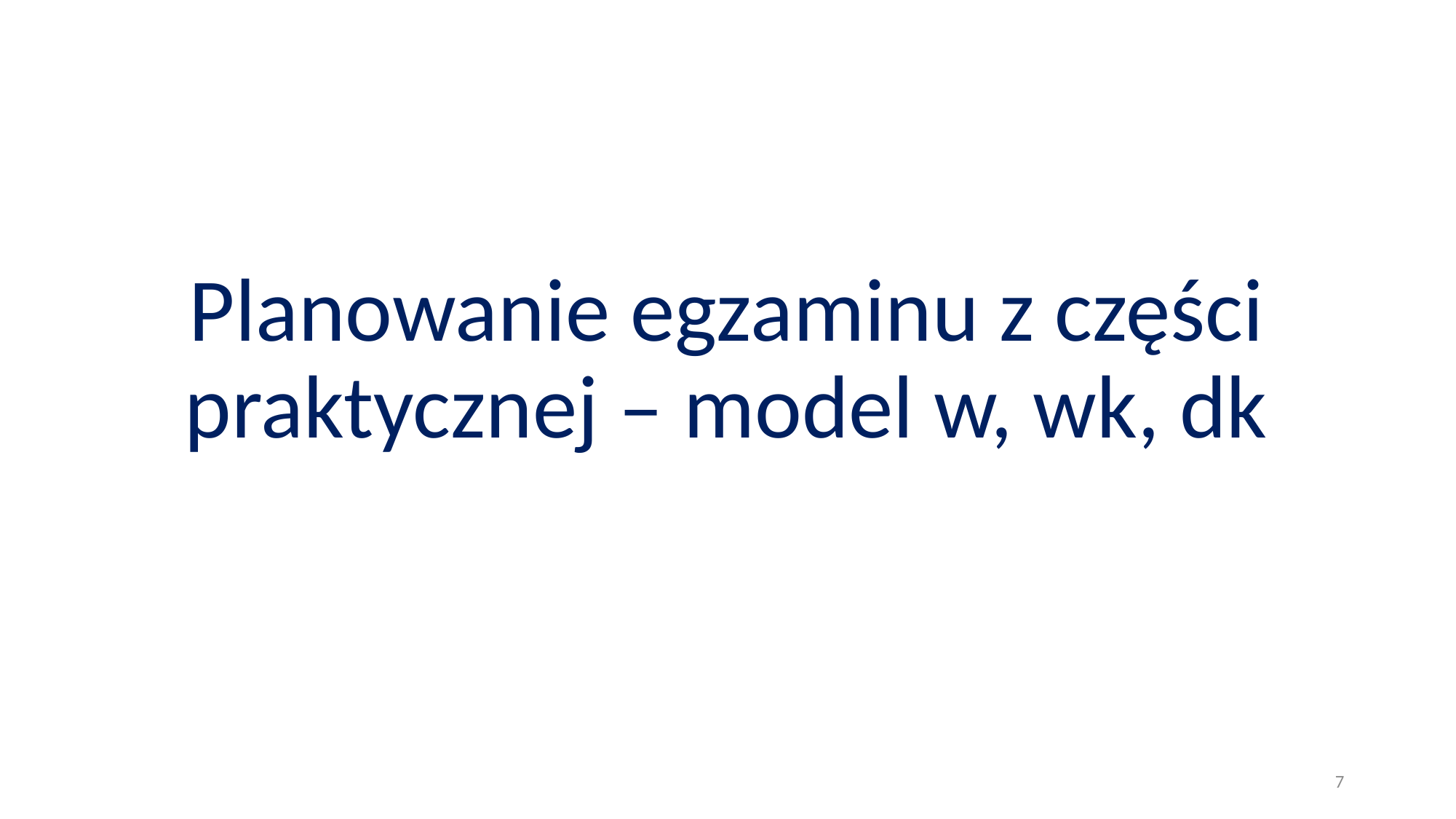

# Planowanie egzaminu z części praktycznej – model w, wk, dk

7